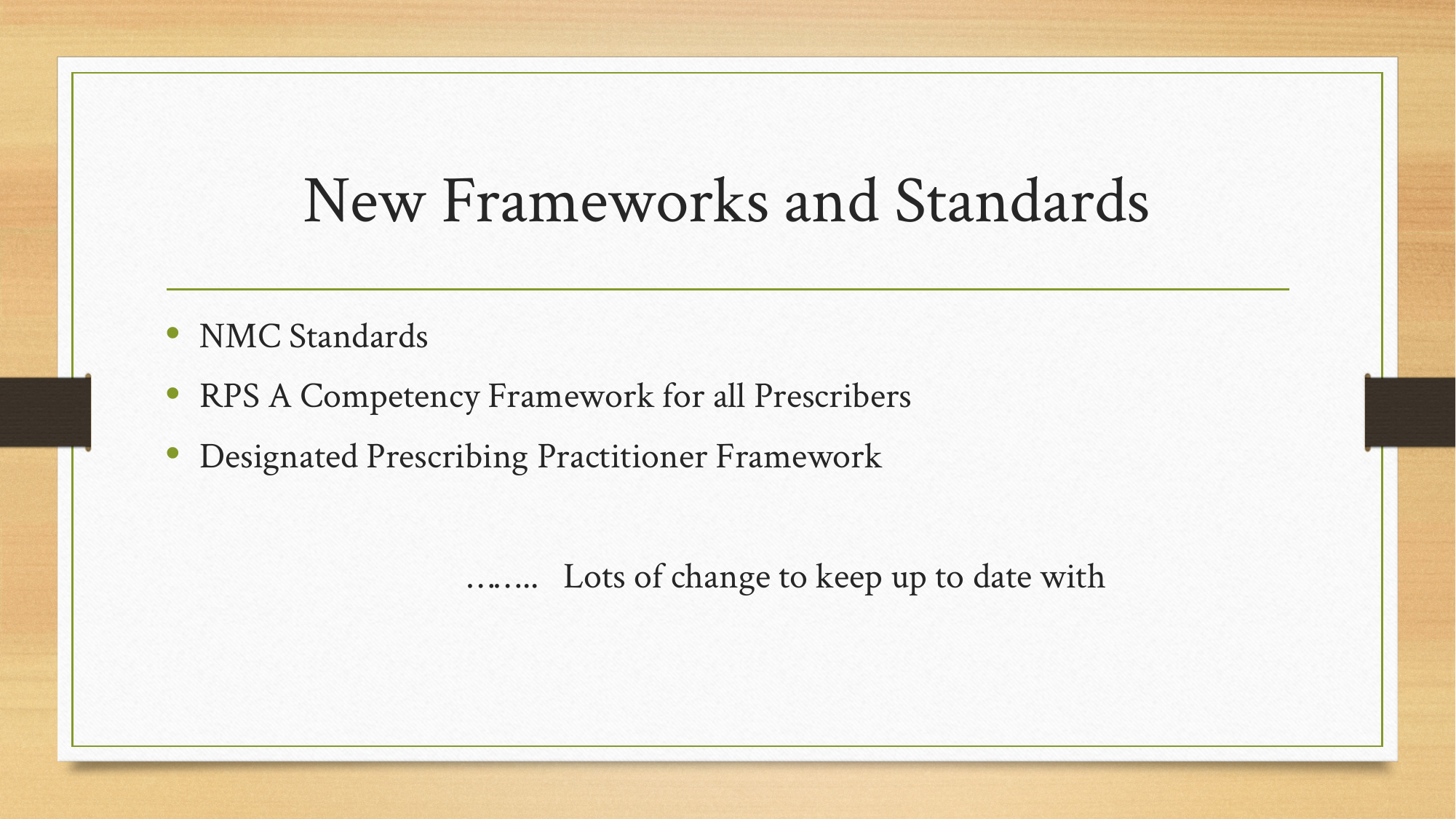

# New Frameworks and Standards
NMC Standards
RPS A Competency Framework for all Prescribers
Designated Prescribing Practitioner Framework

                                     ……..   Lots of change to keep up to date with